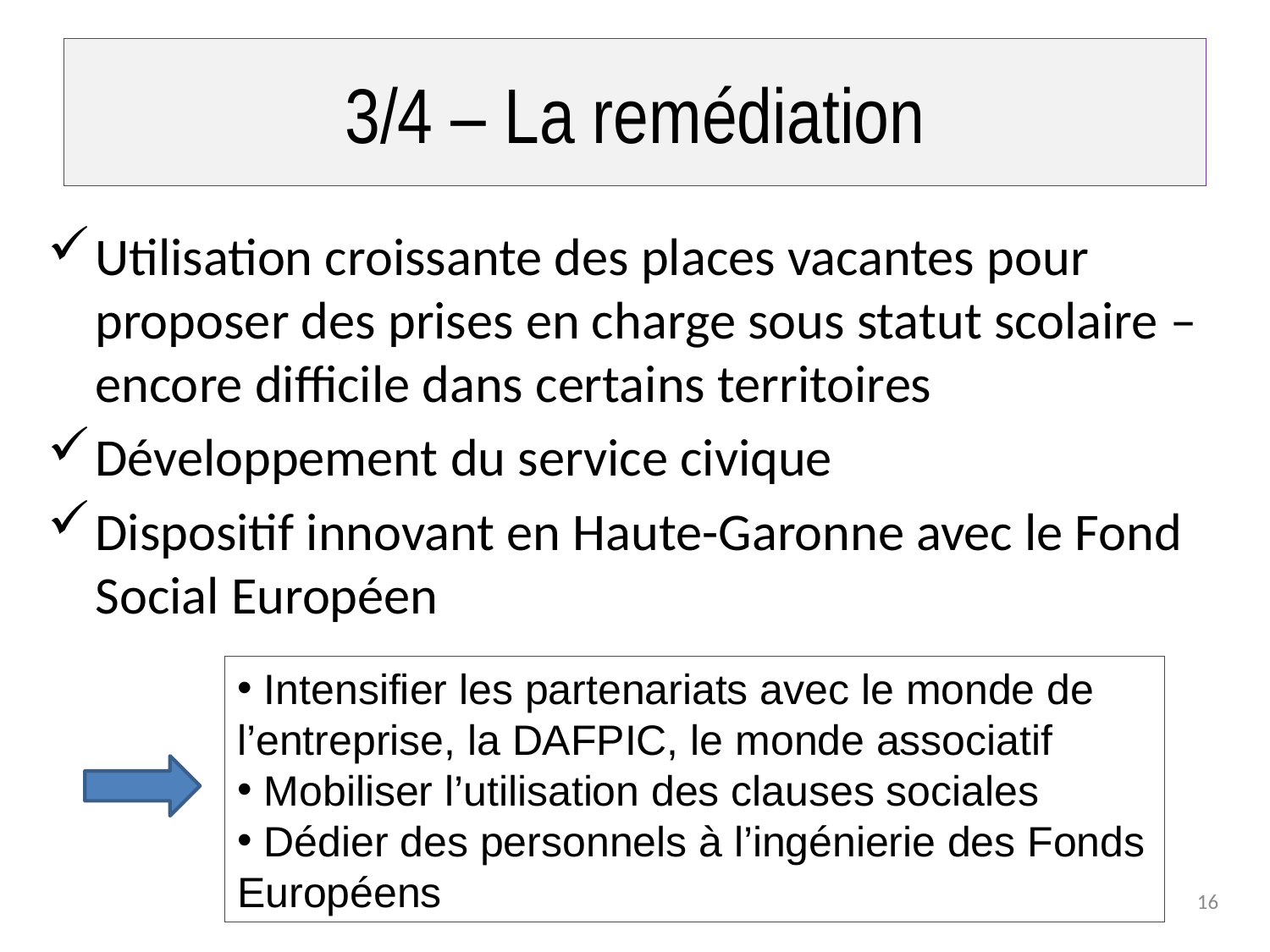

# 3/4 – La remédiation
Utilisation croissante des places vacantes pour proposer des prises en charge sous statut scolaire – encore difficile dans certains territoires
Développement du service civique
Dispositif innovant en Haute-Garonne avec le Fond Social Européen

 Intensifier les partenariats avec le monde de l’entreprise, la DAFPIC, le monde associatif
 Mobiliser l’utilisation des clauses sociales
 Dédier des personnels à l’ingénierie des Fonds Européens

16